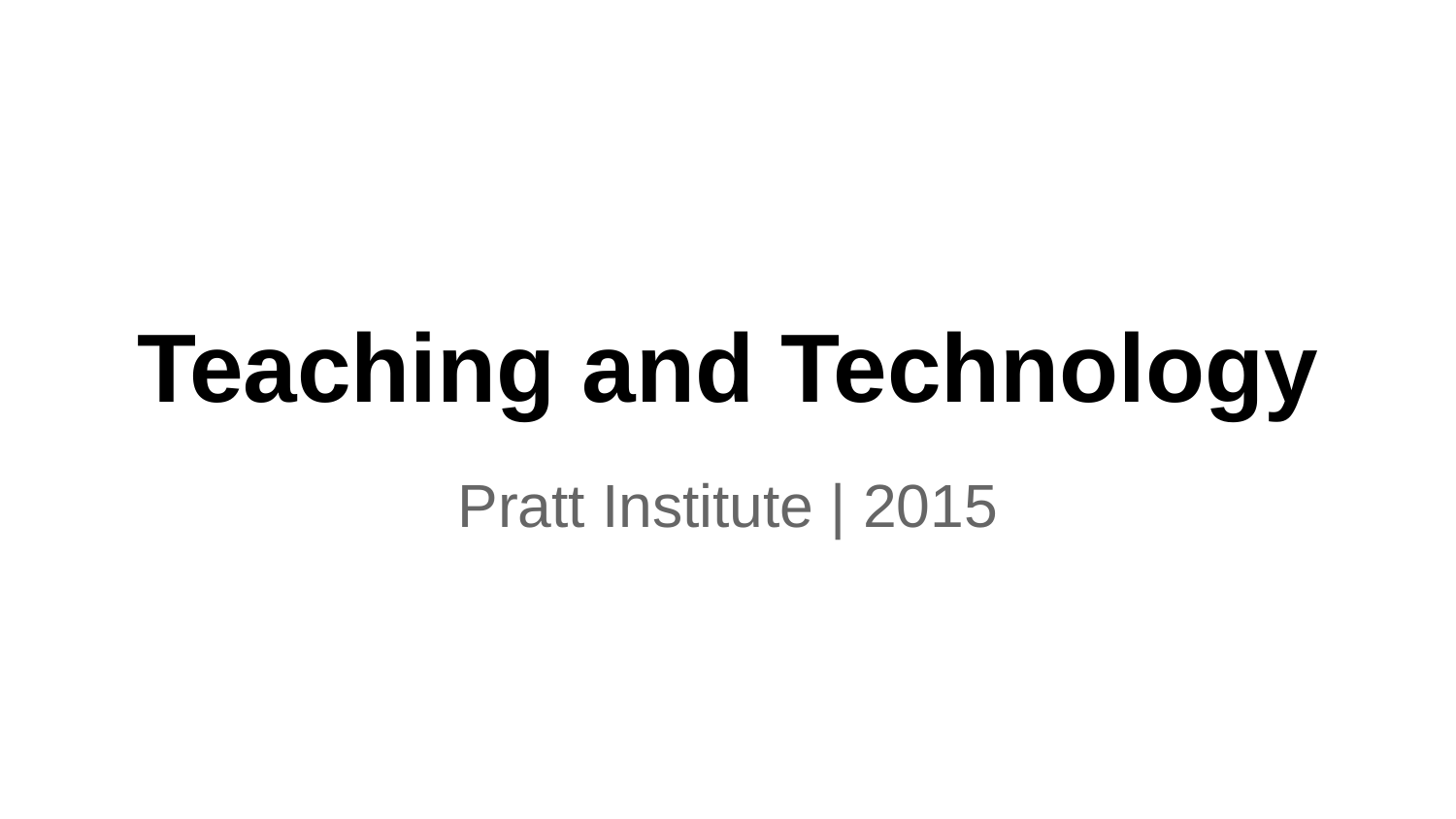

# Teaching and Technology
Pratt Institute | 2015